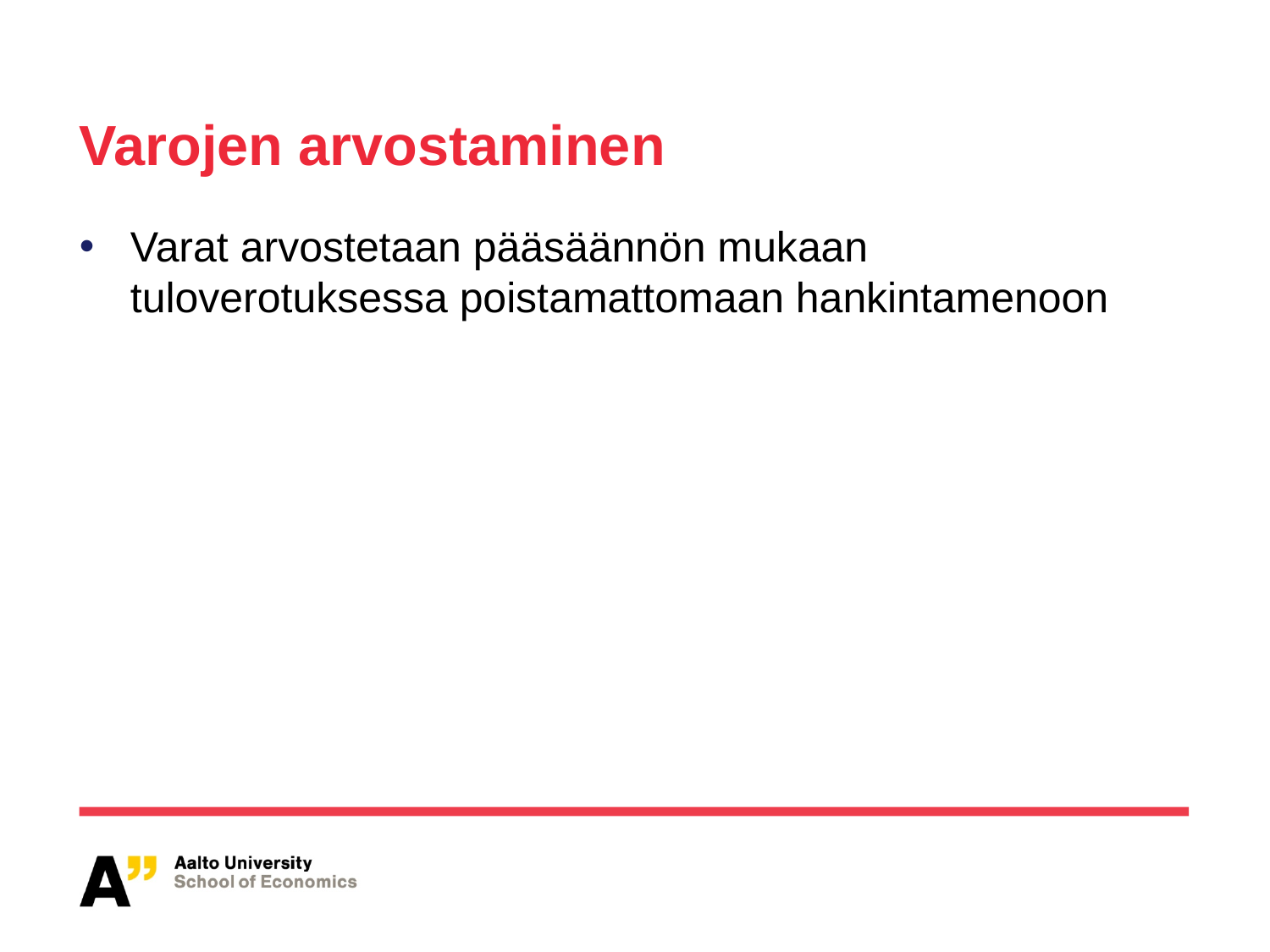

Varojen arvostaminen
Varat arvostetaan pääsäännön mukaan tuloverotuksessa poistamattomaan hankintamenoon
8